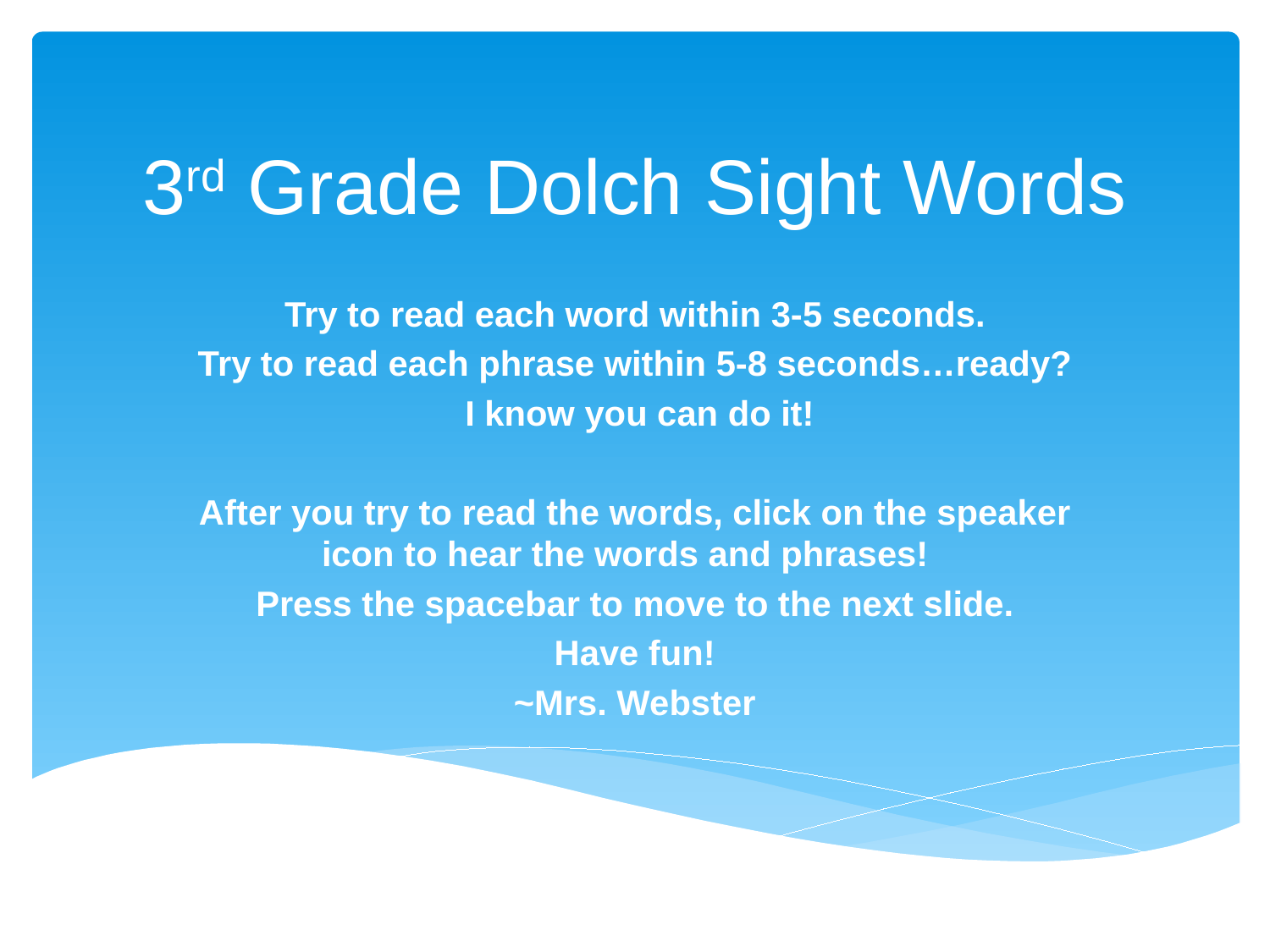

# 3rd Grade Dolch Sight Words
Try to read each word within 3-5 seconds.
Try to read each phrase within 5-8 seconds…ready?
 I know you can do it!

After you try to read the words, click on the speaker icon to hear the words and phrases!
Press the spacebar to move to the next slide.
Have fun!
~Mrs. Webster